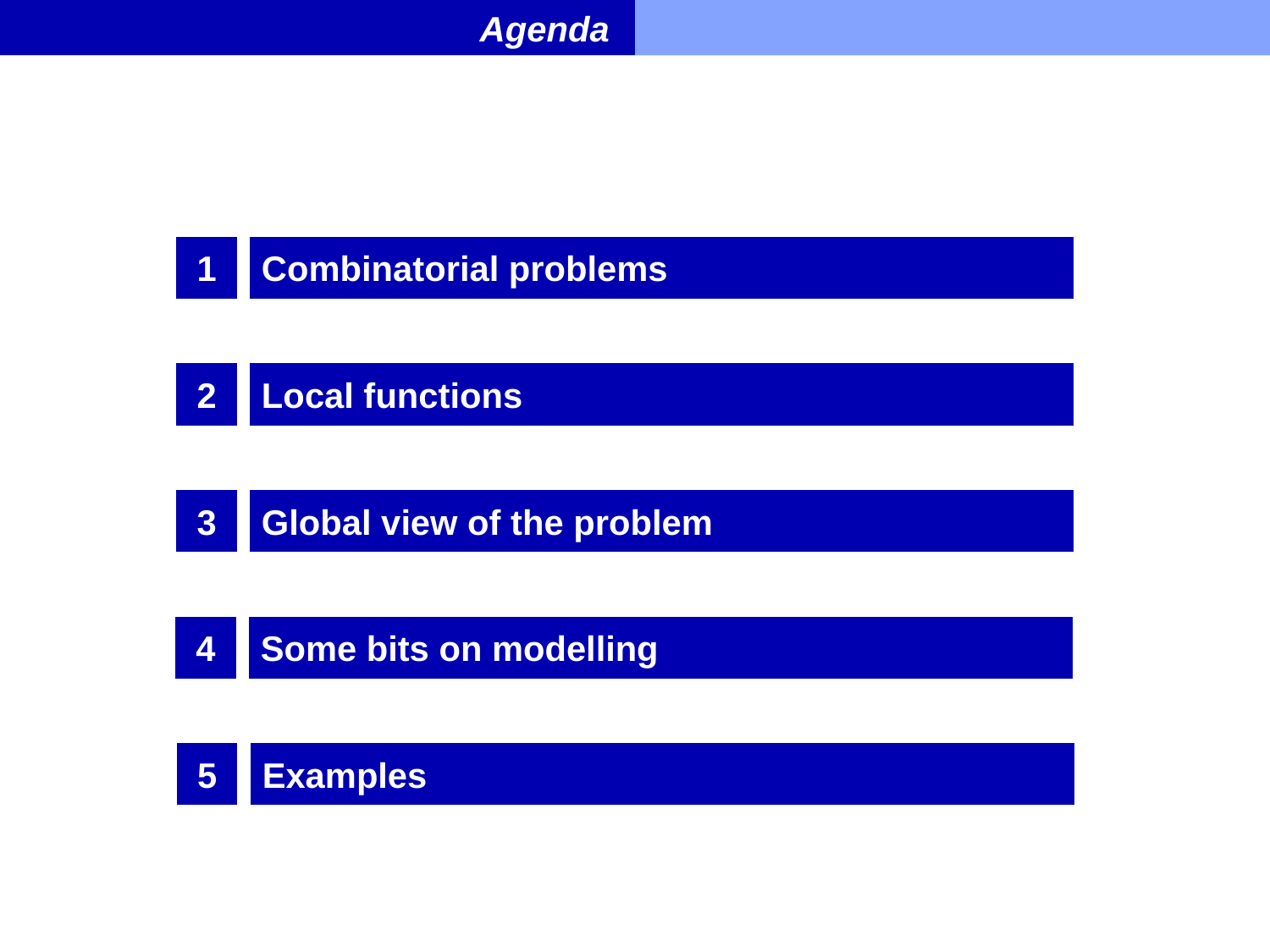

Agenda

1
Combinatorial problems
2
Local functions
3
Global view of the problem
4
Some bits on modelling
5
Examples